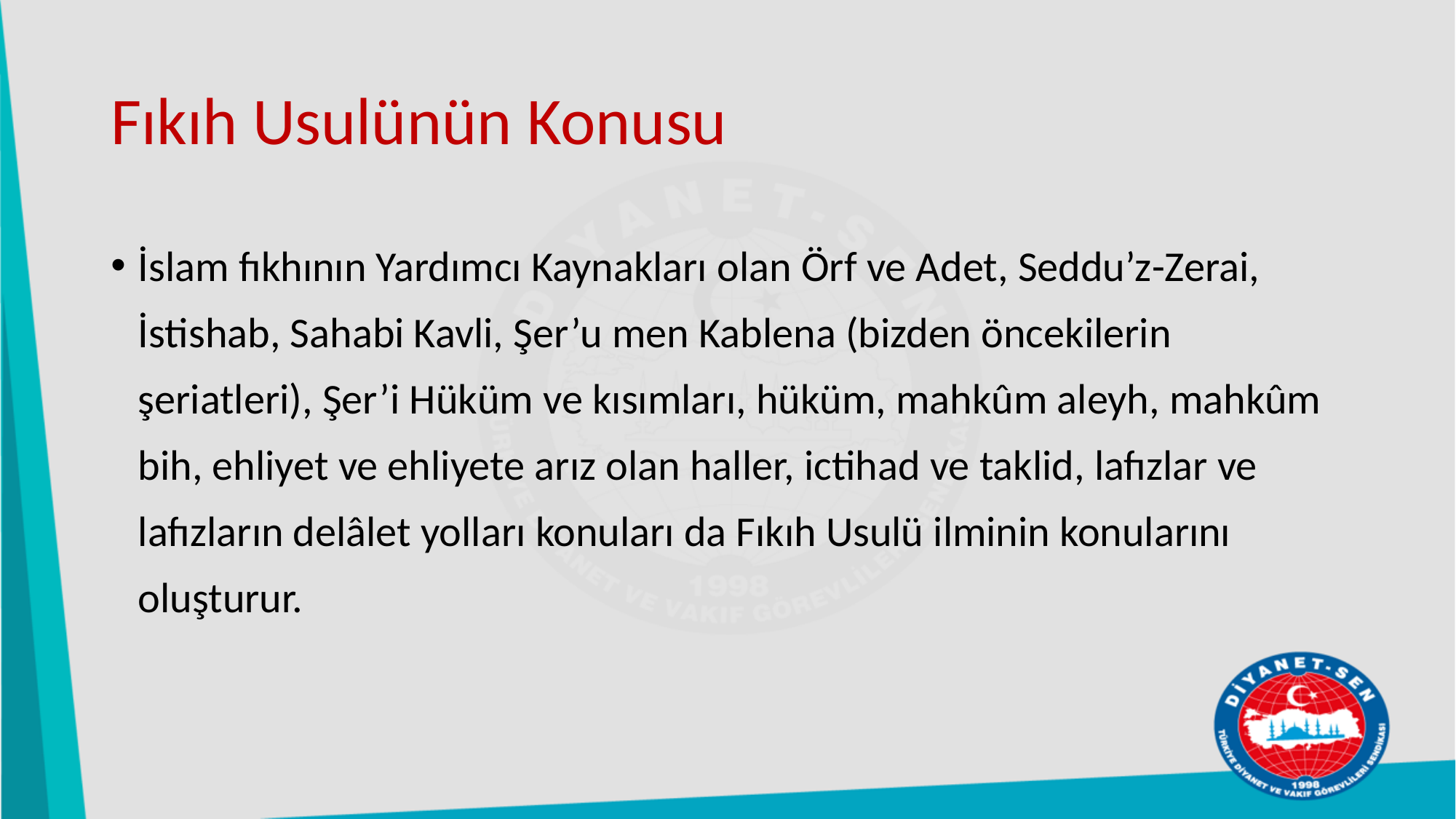

# Fıkıh Usulünün Konusu
İslam fıkhının Yardımcı Kaynakları olan Örf ve Adet, Seddu’z-Zerai, İstishab, Sahabi Kavli, Şer’u men Kablena (bizden öncekilerin şeriatleri), Şer’i Hüküm ve kısımları, hüküm, mahkûm aleyh, mahkûm bih, ehliyet ve ehliyete arız olan haller, ictihad ve taklid, lafızlar ve lafızların delâlet yolları konuları da Fıkıh Usulü ilminin konularını oluşturur.